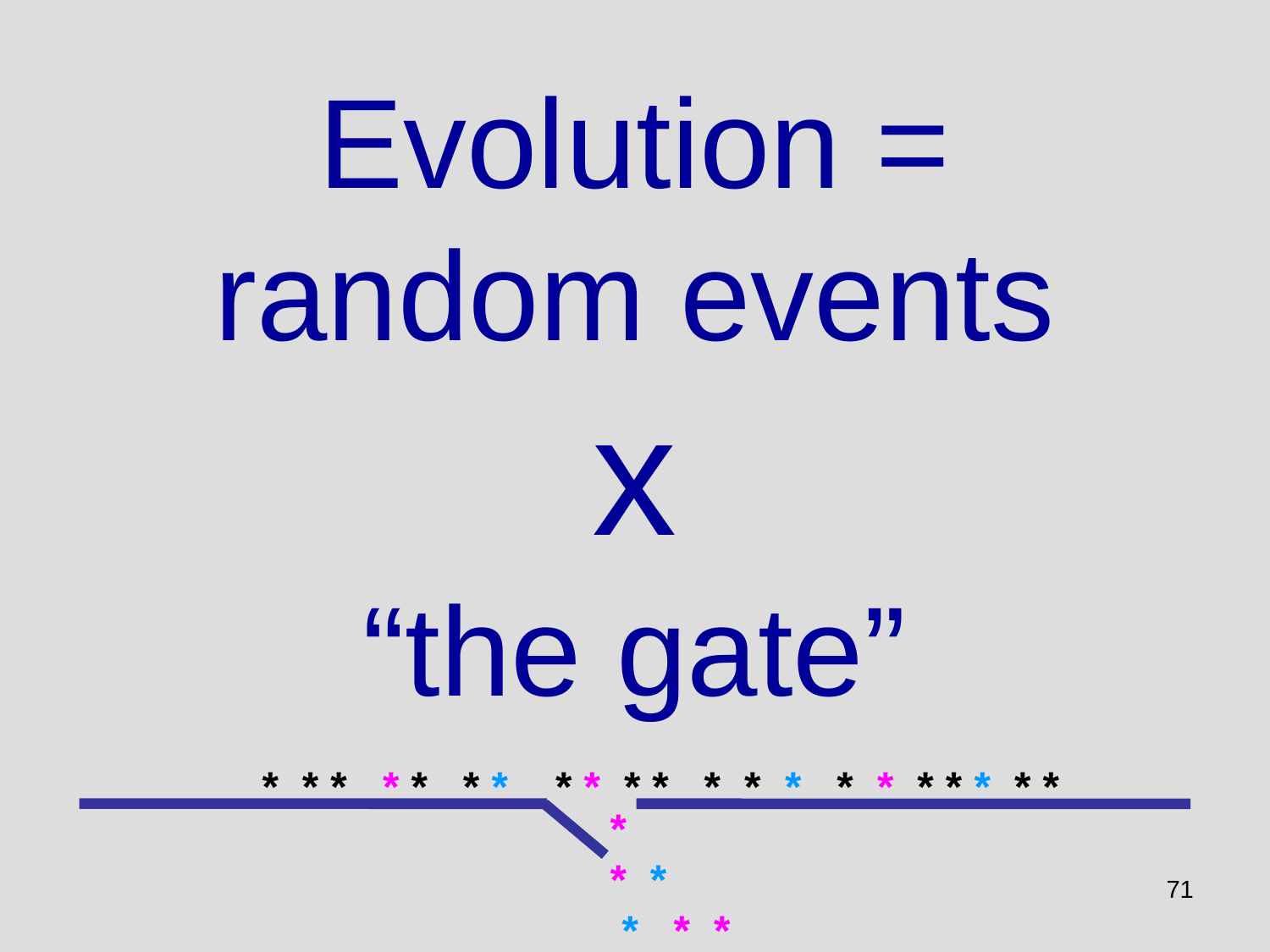

# Evolution = random events x “the gate”
*  * *   * *   * *    * *  * *   *  *  *   *  *  * * *  * *
*
*  *
 *   *  *
        *   *

71